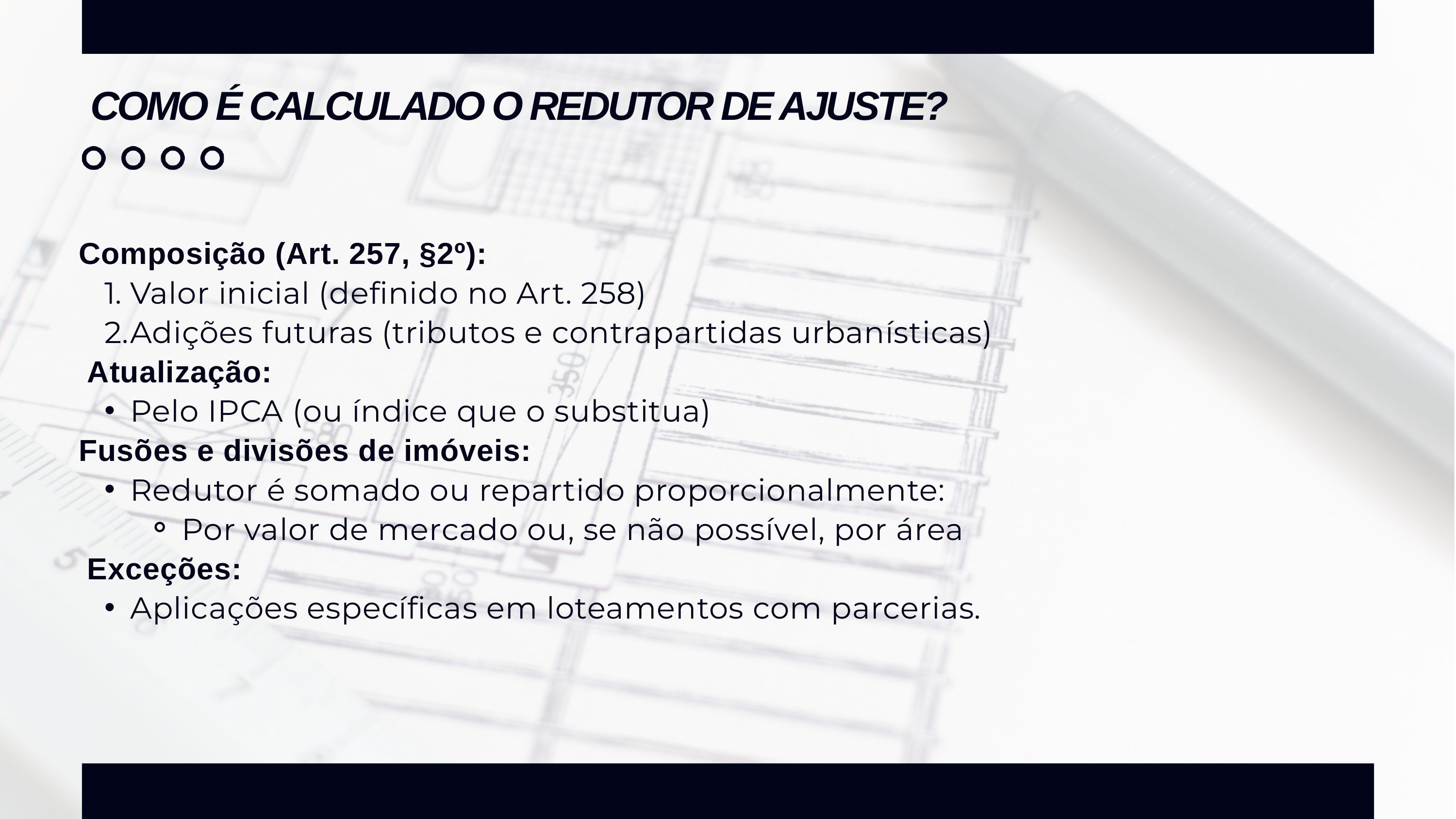

COMO É CALCULADO O REDUTOR DE AJUSTE?

Composição (Art. 257, §2º):
Valor inicial (definido no Art. 258)
Adições futuras (tributos e contrapartidas urbanísticas)
 Atualização:
Pelo IPCA (ou índice que o substitua)
Fusões e divisões de imóveis:
Redutor é somado ou repartido proporcionalmente:
Por valor de mercado ou, se não possível, por área
 Exceções:
Aplicações específicas em loteamentos com parcerias.